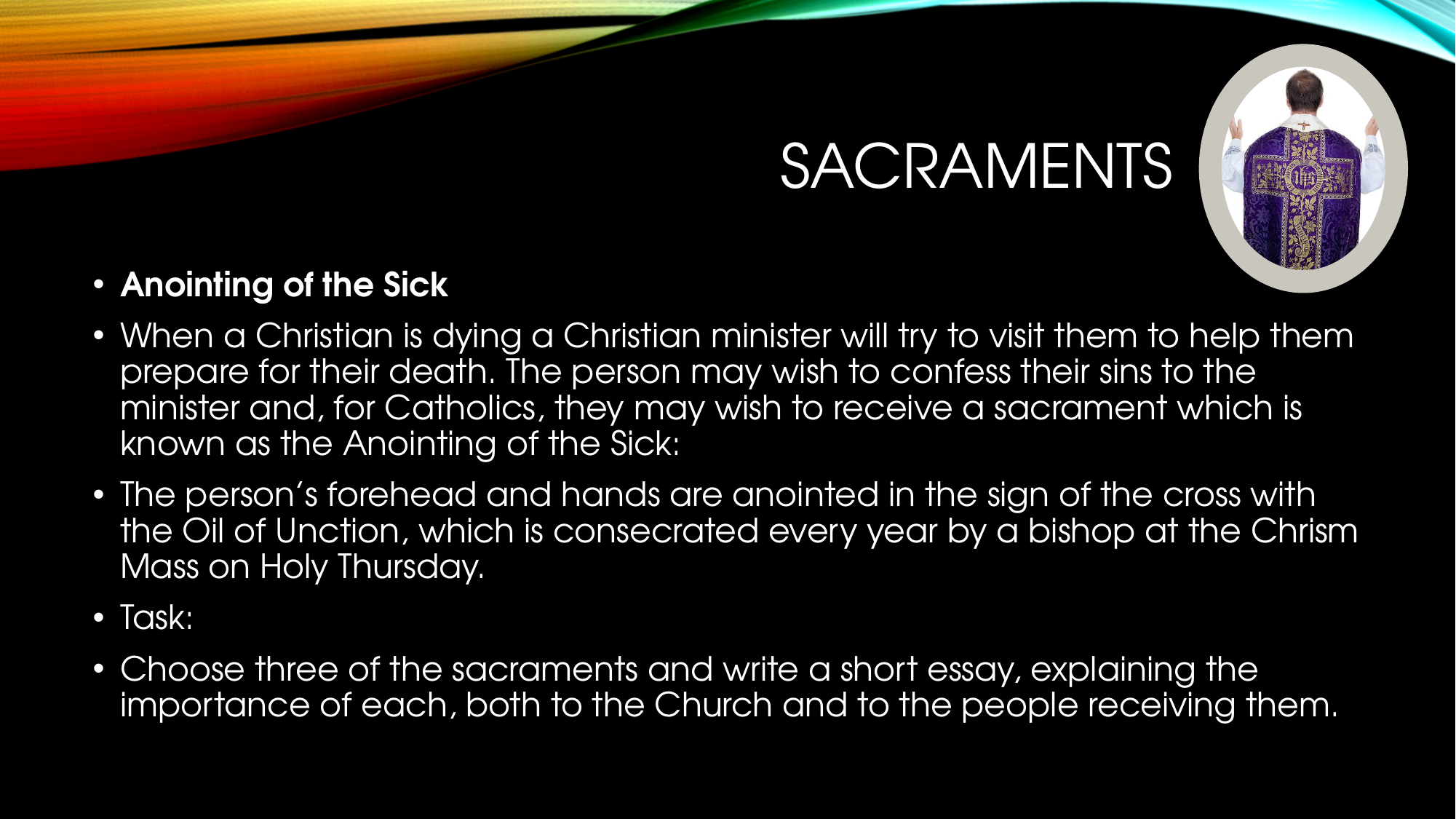

# Sacraments
Anointing of the Sick
When a Christian is dying a Christian minister will try to visit them to help them prepare for their death. The person may wish to confess their sins to the minister and, for Catholics, they may wish to receive a sacrament which is known as the Anointing of the Sick:
The person’s forehead and hands are anointed in the sign of the cross with the Oil of Unction, which is consecrated every year by a bishop at the Chrism Mass on Holy Thursday.
Task:
Choose three of the sacraments and write a short essay, explaining the importance of each, both to the Church and to the people receiving them.